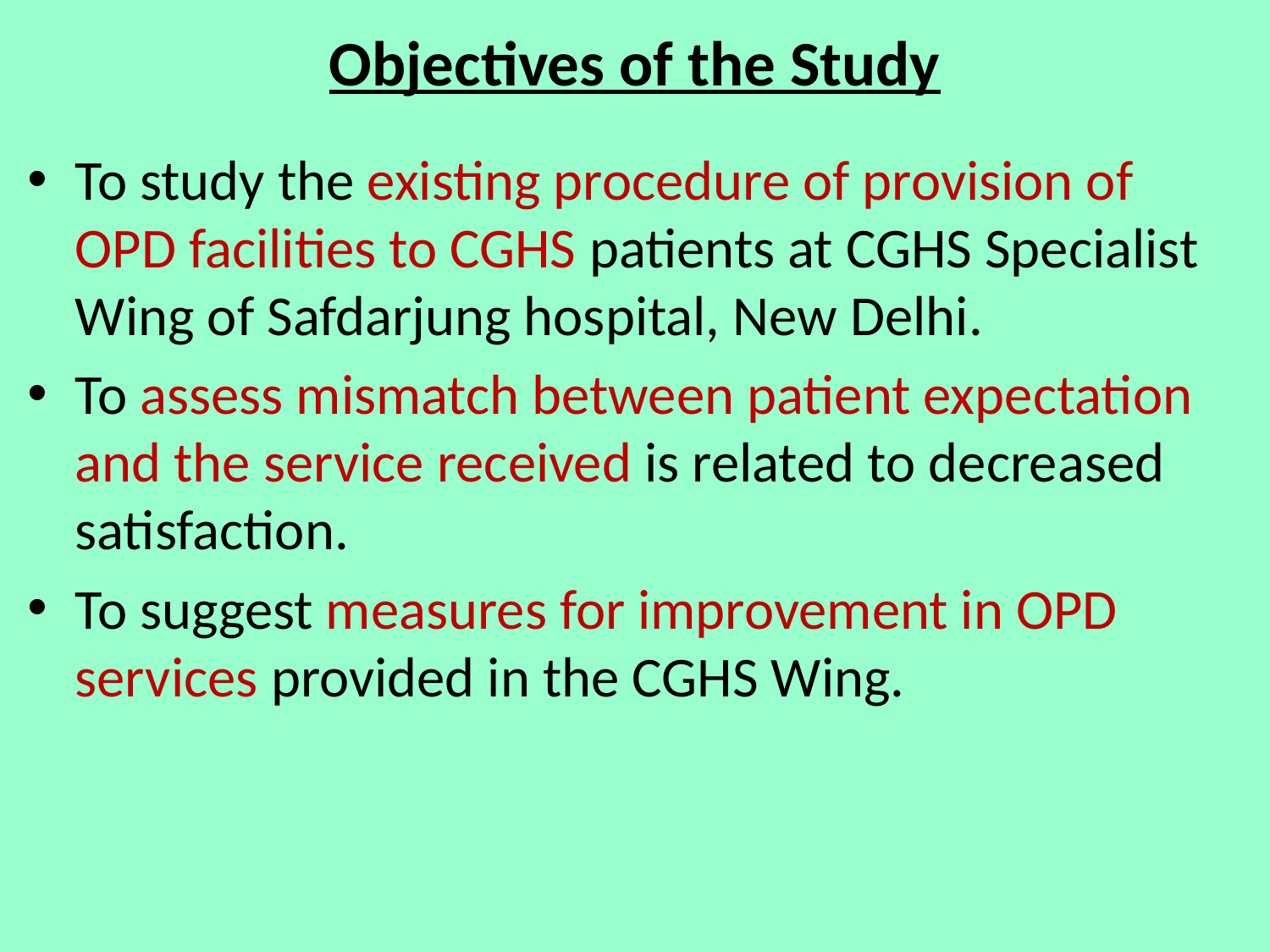

# Objectives of the Study
To study the existing procedure of provision of OPD facilities to CGHS patients at CGHS Specialist Wing of Safdarjung hospital, New Delhi.
To assess mismatch between patient expectation and the service received is related to decreased satisfaction.
To suggest measures for improvement in OPD services provided in the CGHS Wing.